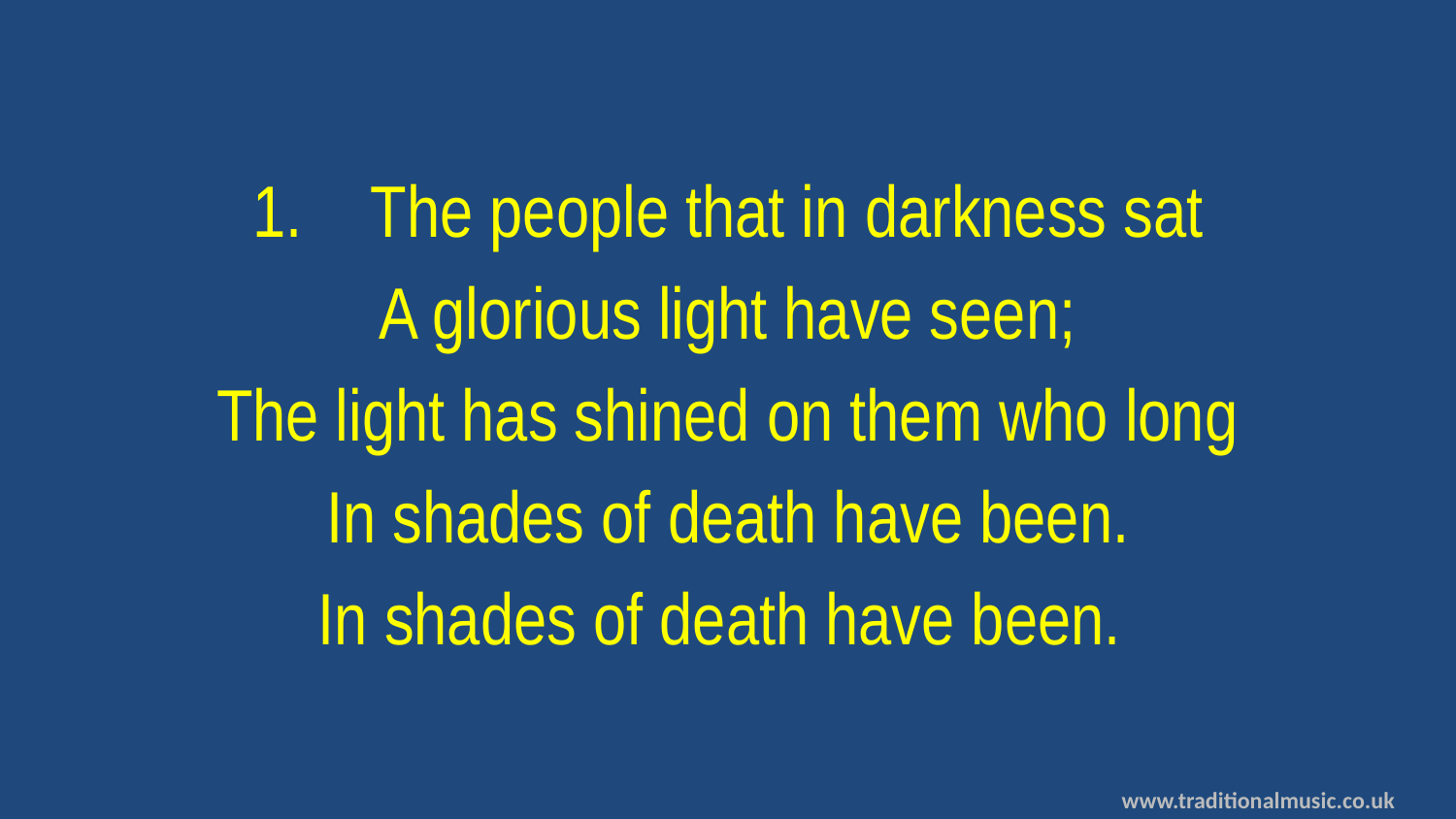

The people that in darkness sat
 A glorious light have seen;
The light has shined on them who long
In shades of death have been.
In shades of death have been.